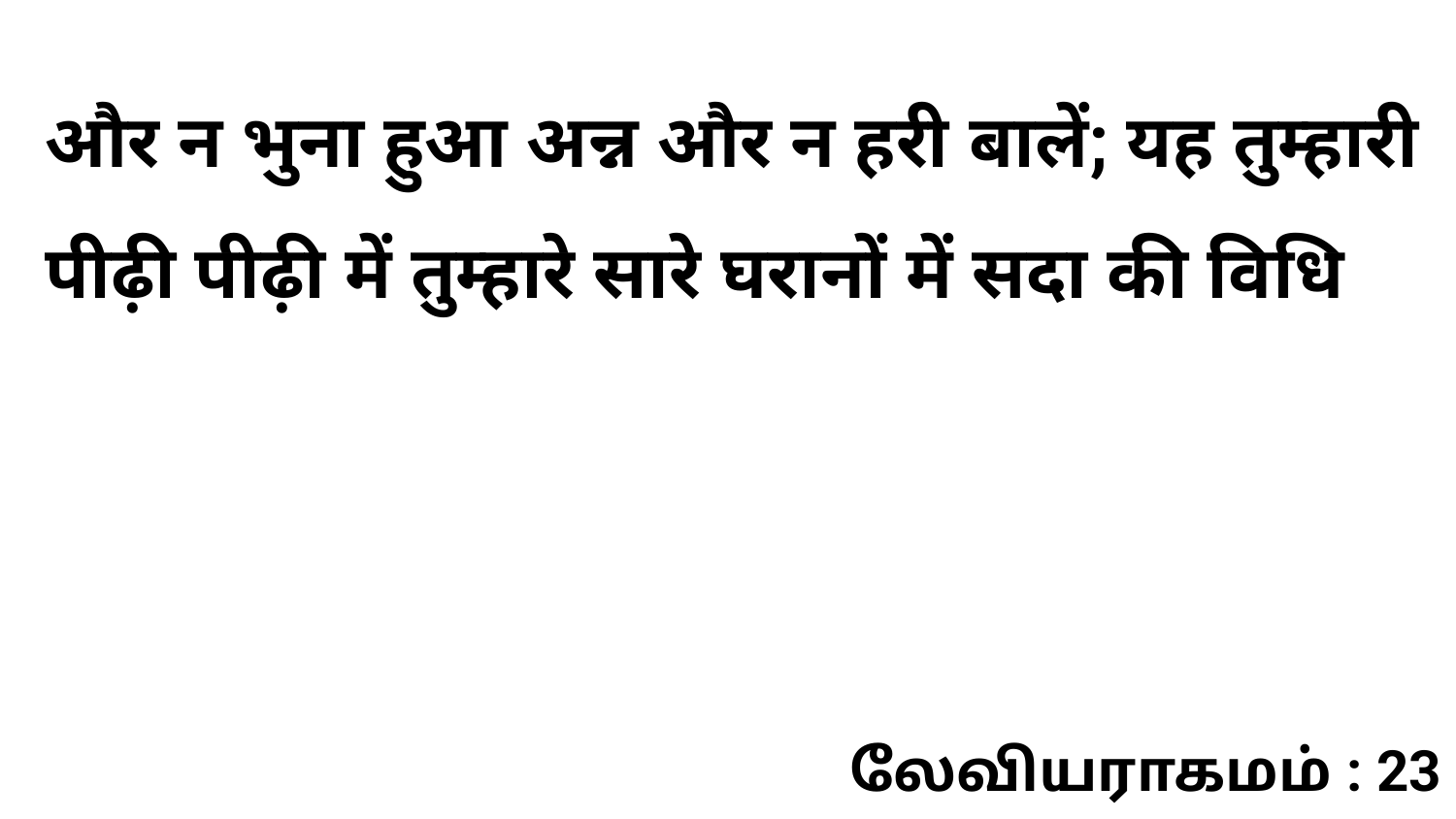

और न भुना हुआ अन्न और न हरी बालें; यह तुम्हारी पीढ़ी पीढ़ी में तुम्हारे सारे घरानों में सदा की विधि
லேவியராகமம் : 23